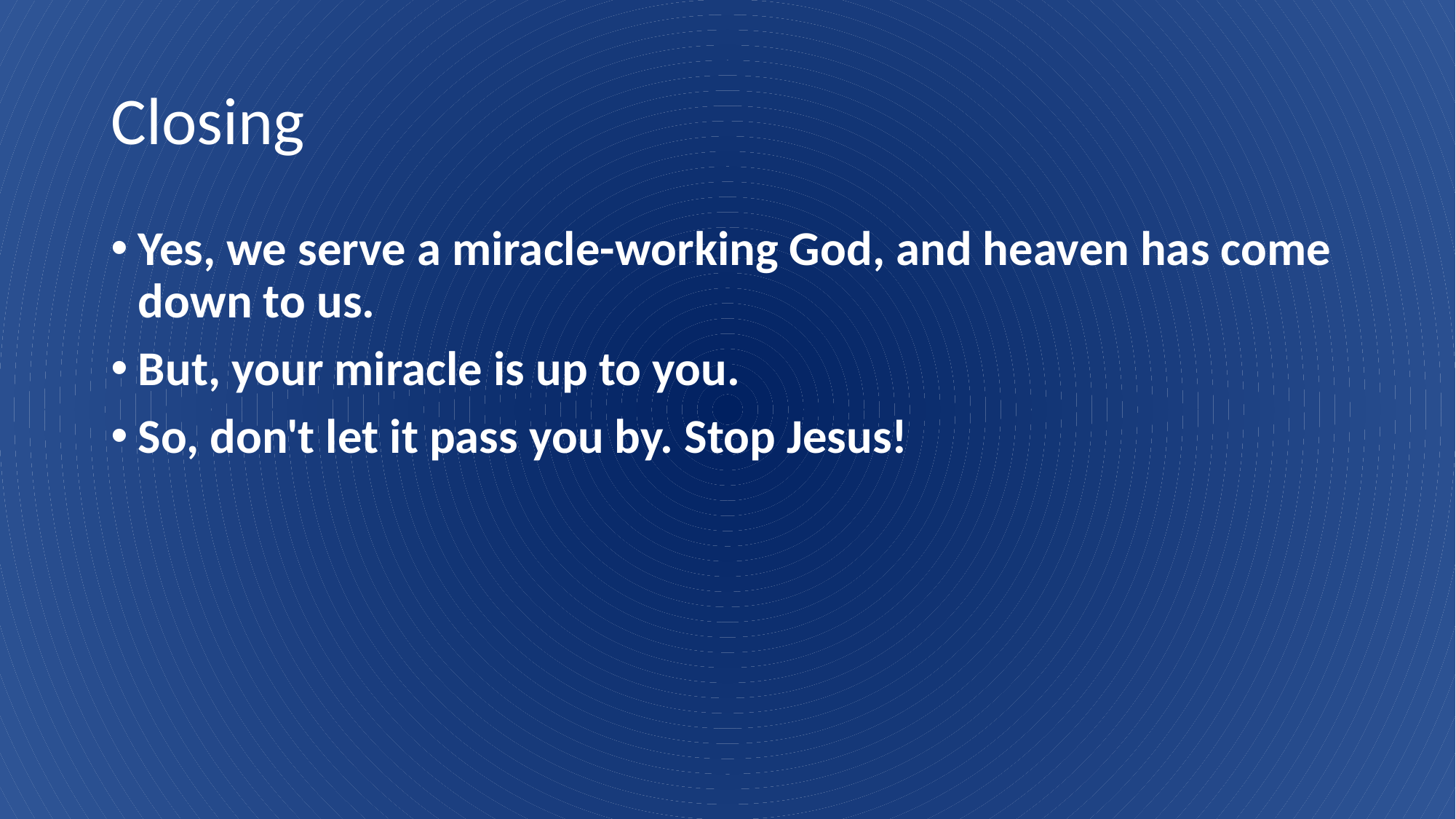

# Closing
Yes, we serve a miracle-working God, and heaven has come down to us.
But, your miracle is up to you.
So, don't let it pass you by. Stop Jesus!